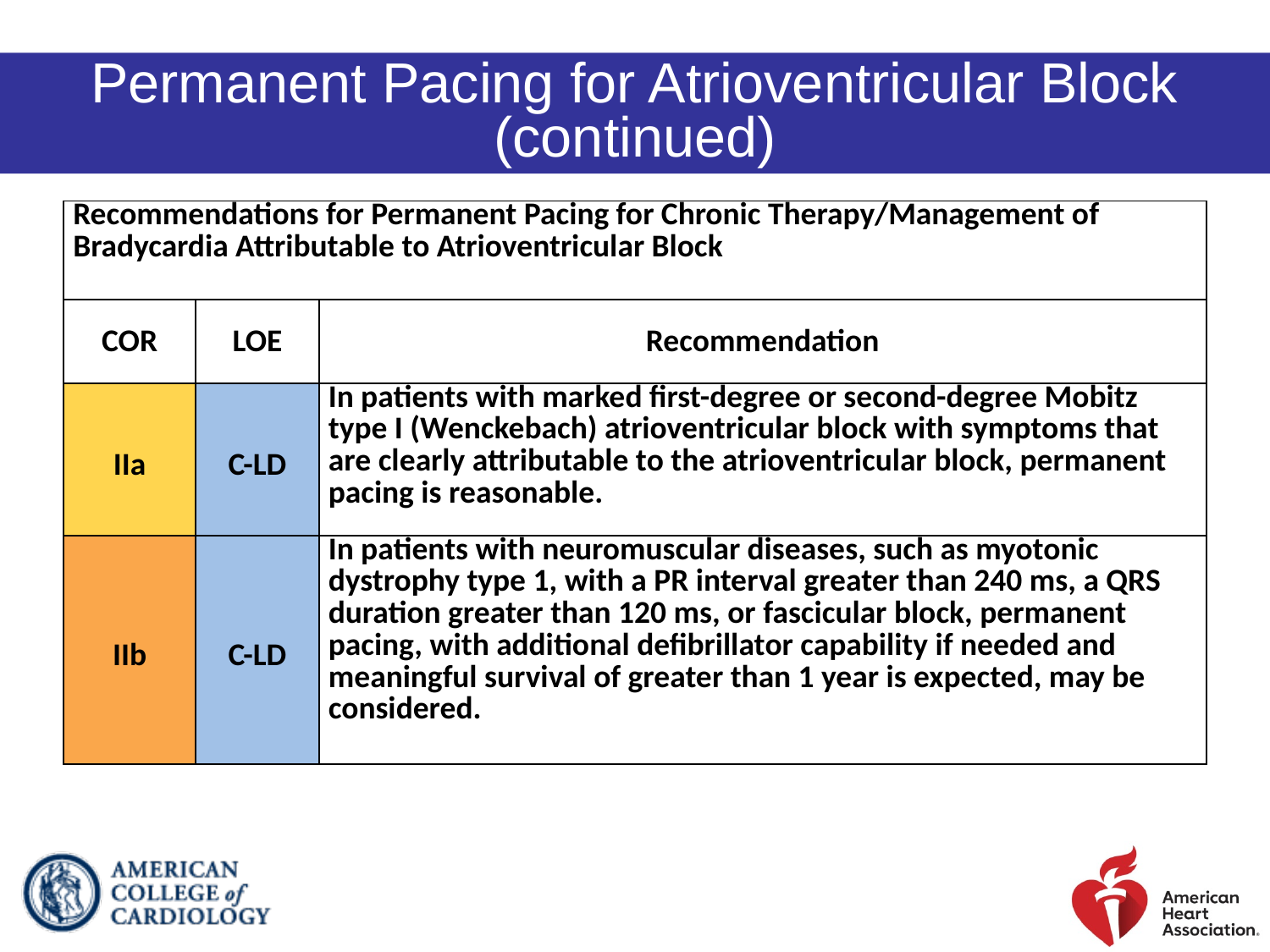

Permanent Pacing for Atrioventricular Block (continued)
| Recommendations for Permanent Pacing for Chronic Therapy/Management of Bradycardia Attributable to Atrioventricular Block |  |  |
| --- | --- | --- |
| COR | LOE | Recommendation |
| IIa | C-LD | In patients with marked first-degree or second-degree Mobitz type I (Wenckebach) atrioventricular block with symptoms that are clearly attributable to the atrioventricular block, permanent pacing is reasonable. |
| IIb | C-LD | In patients with neuromuscular diseases, such as myotonic dystrophy type 1, with a PR interval greater than 240 ms, a QRS duration greater than 120 ms, or fascicular block, permanent pacing, with additional defibrillator capability if needed and meaningful survival of greater than 1 year is expected, may be considered. |